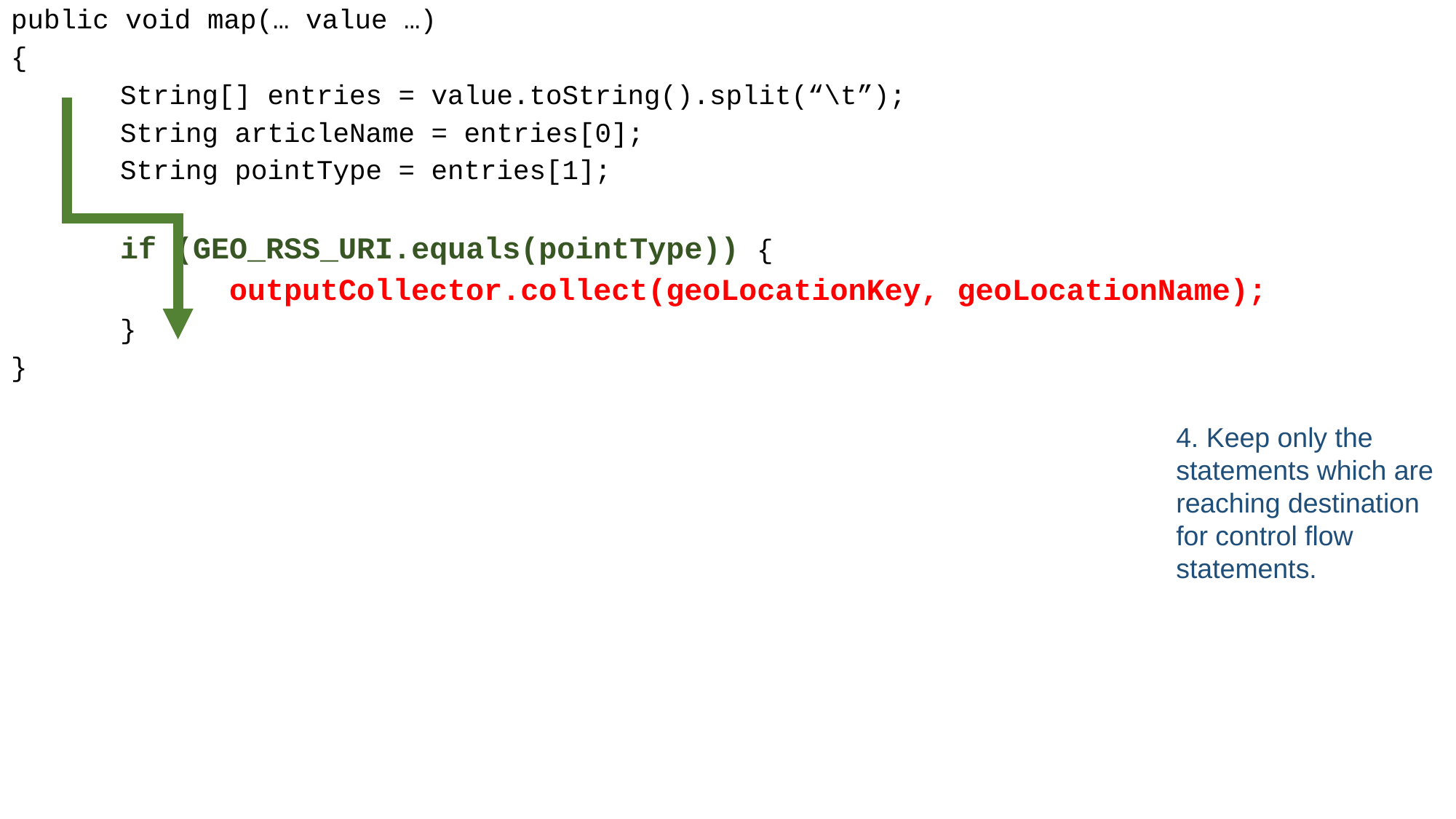

public void map(… value …)
{
	String[] entries = value.toString().split(“\t”);
	String articleName = entries[0];
	String pointType = entries[1];

	if (GEO_RSS_URI.equals(pointType)) {
		outputCollector.collect(geoLocationKey, geoLocationName);
	}
}
4. Keep only the statements which are reaching destination for control flow statements.